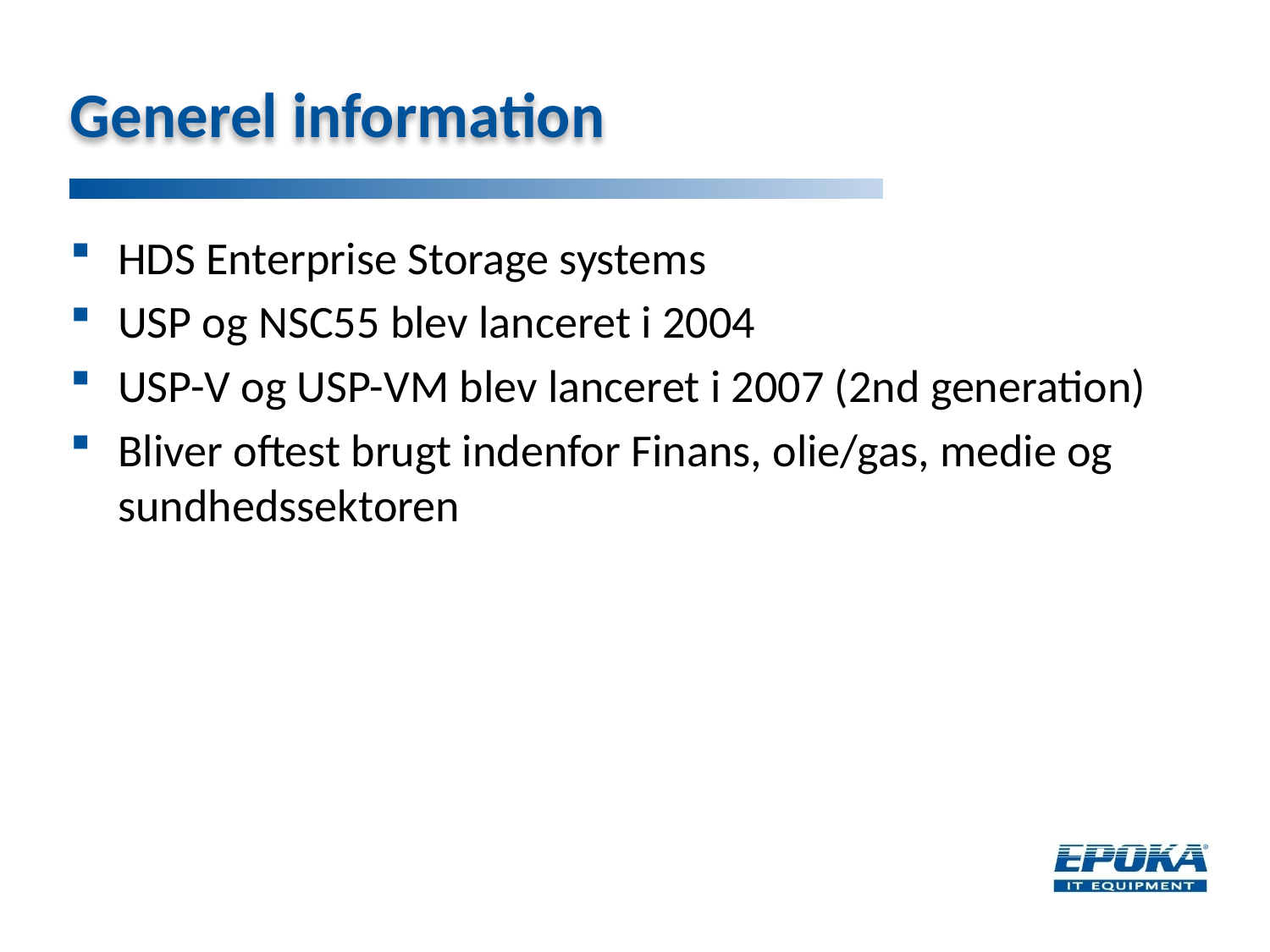

# Generel information
HDS Enterprise Storage systems
USP og NSC55 blev lanceret i 2004
USP-V og USP-VM blev lanceret i 2007 (2nd generation)
Bliver oftest brugt indenfor Finans, olie/gas, medie og sundhedssektoren